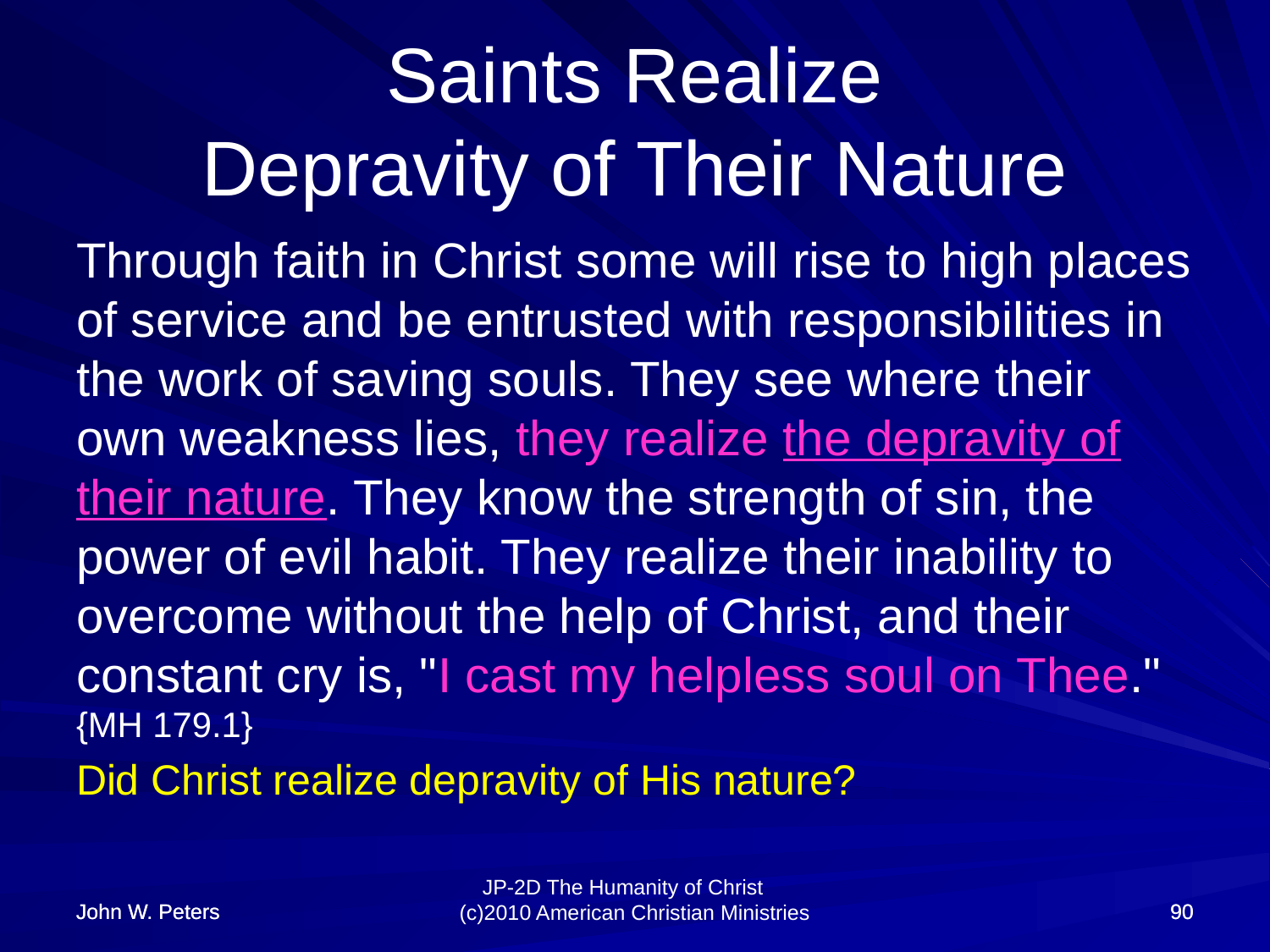

# Saints Realize Depravity of Their Nature
Through faith in Christ some will rise to high places of service and be entrusted with responsibilities in the work of saving souls. They see where their own weakness lies, they realize the depravity of their nature. They know the strength of sin, the power of evil habit. They realize their inability to overcome without the help of Christ, and their constant cry is, "I cast my helpless soul on Thee."  {MH 179.1}
Did Christ realize depravity of His nature?

John W. Peters
John W. Peters
90
90
JP-2D The Humanity of Christ     (c)2010 American Christian Ministries